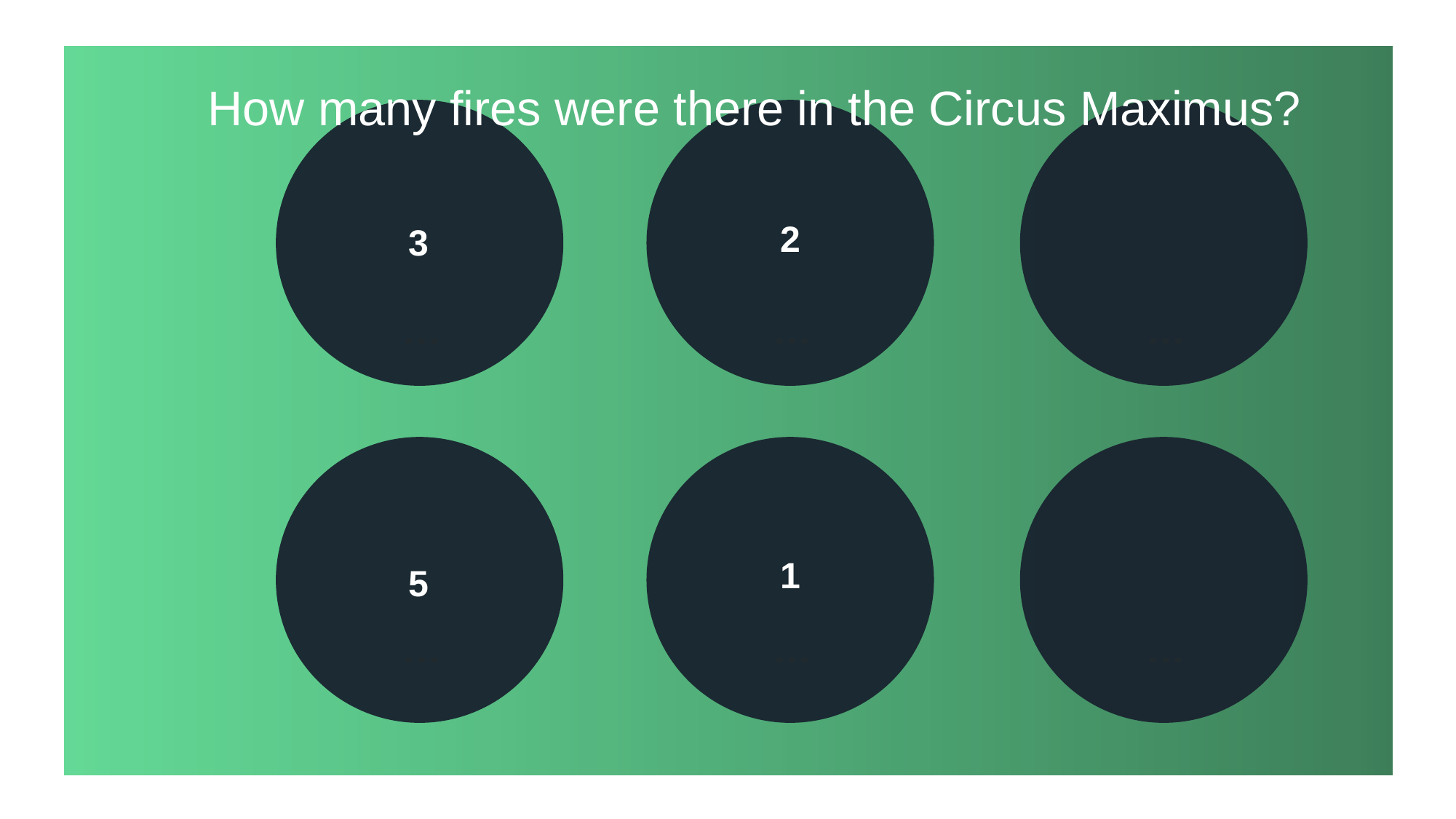

# How many fires were there in the Circus Maximus?
2
3
1
5